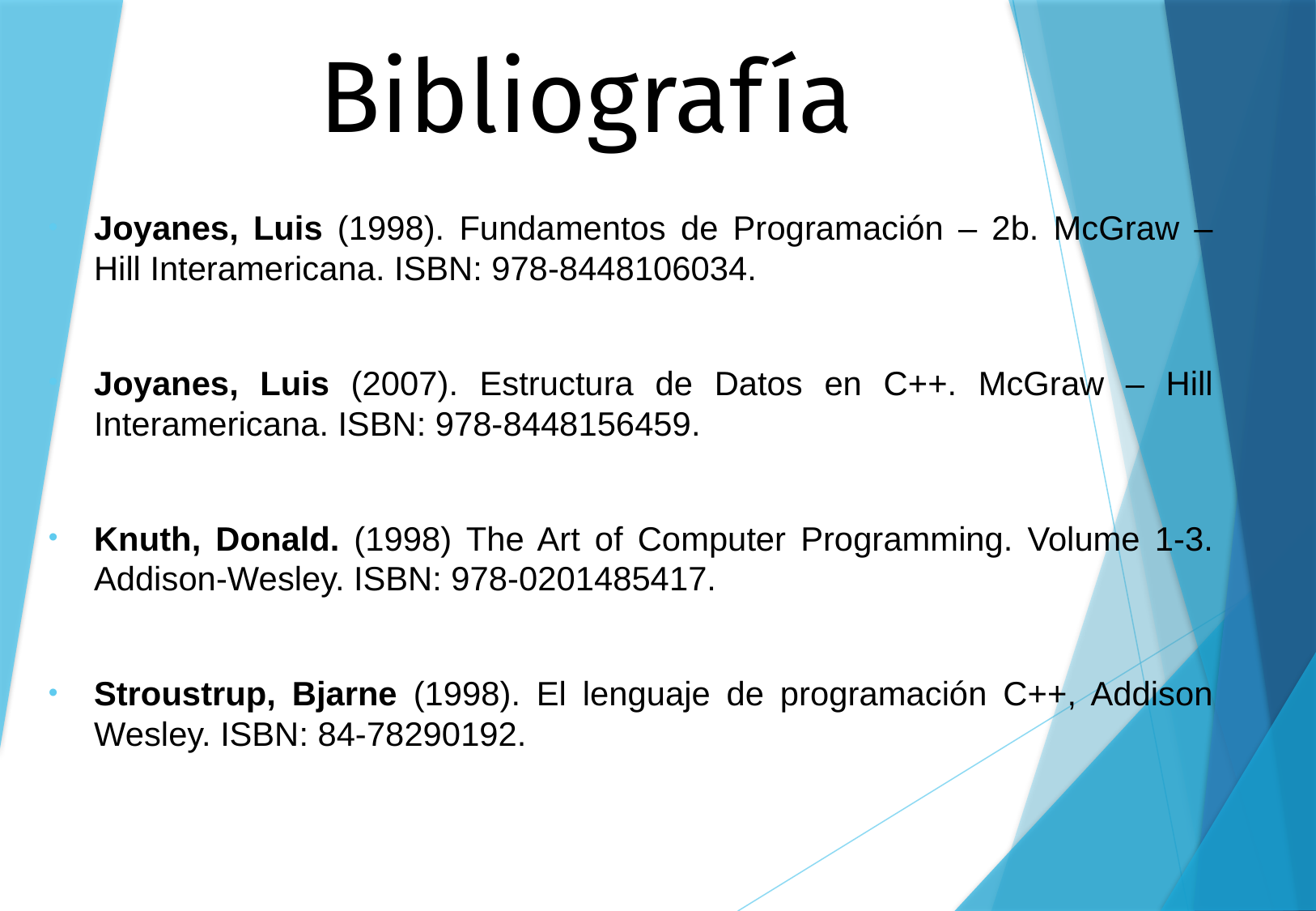

# Bibliografía

Joyanes, Luis (1998). Fundamentos de Programación – 2b. McGraw – Hill Interamericana. ISBN: 978-8448106034.

Joyanes, Luis (2007). Estructura de Datos en C++. McGraw – Hill Interamericana. ISBN: 978-8448156459.

Knuth, Donald. (1998) The Art of Computer Programming. Volume 1-3. Addison-Wesley. ISBN: 978-0201485417.

Stroustrup, Bjarne (1998). El lenguaje de programación C++, Addison Wesley. ISBN: 84-78290192.